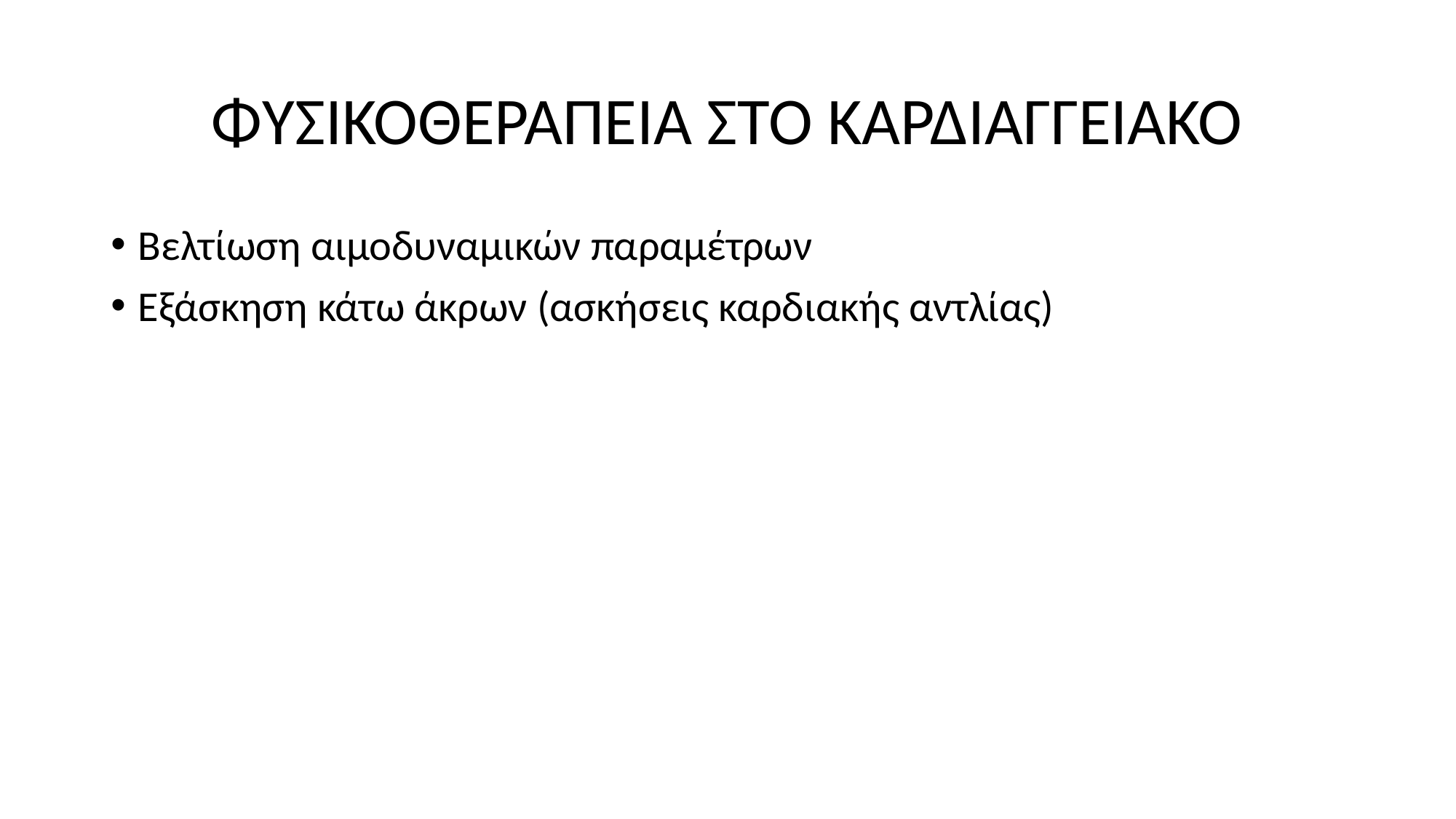

# ΦΥΣΙΚΟΘΕΡΑΠΕΙΑ ΣΤΟ ΚΑΡΔΙΑΓΓΕΙΑΚΟ
Βελτίωση αιμοδυναμικών παραμέτρων
Εξάσκηση κάτω άκρων (ασκήσεις καρδιακής αντλίας)